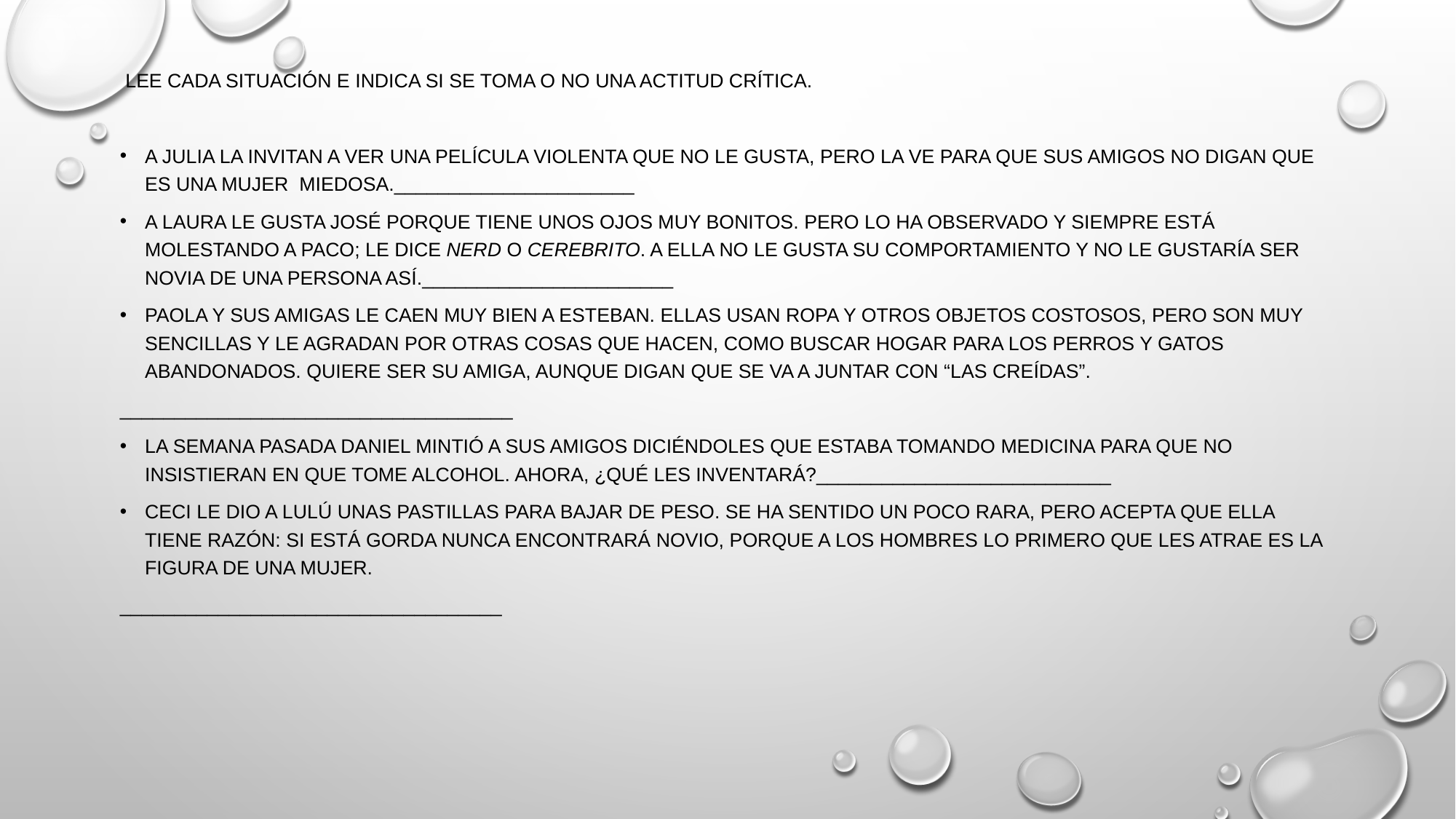

Lee cada situación e indica si se toma o no una actitud crítica.

A Julia la invitan a ver una película violenta que no le gusta, pero la ve para que sus amigos no digan que es una mujer  miedosa.______________________
A Laura le gusta José porque tiene unos ojos muy bonitos. Pero lo ha observado y siempre está molestando a Paco; le dice nerd o cerebrito. A ella no le gusta su comportamiento y no le gustaría ser novia de una persona así._______________________
Paola y sus amigas le caen muy bien a Esteban. Ellas usan ropa y otros objetos costosos, pero son muy sencillas y le agradan por otras cosas que hacen, como buscar hogar para los perros y gatos abandonados. Quiere ser su amiga, aunque digan que se va a juntar con “las creídas”.
____________________________________
La semana pasada Daniel mintió a sus amigos diciéndoles que estaba tomando medicina para que no insistieran en que tome alcohol. Ahora, ¿qué les inventará?___________________________
Ceci le dio a Lulú unas pastillas para bajar de peso. Se ha sentido un poco rara, pero acepta que ella tiene razón: si está gorda nunca encontrará novio, porque a los hombres lo primero que les atrae es la figura de una mujer.
___________________________________